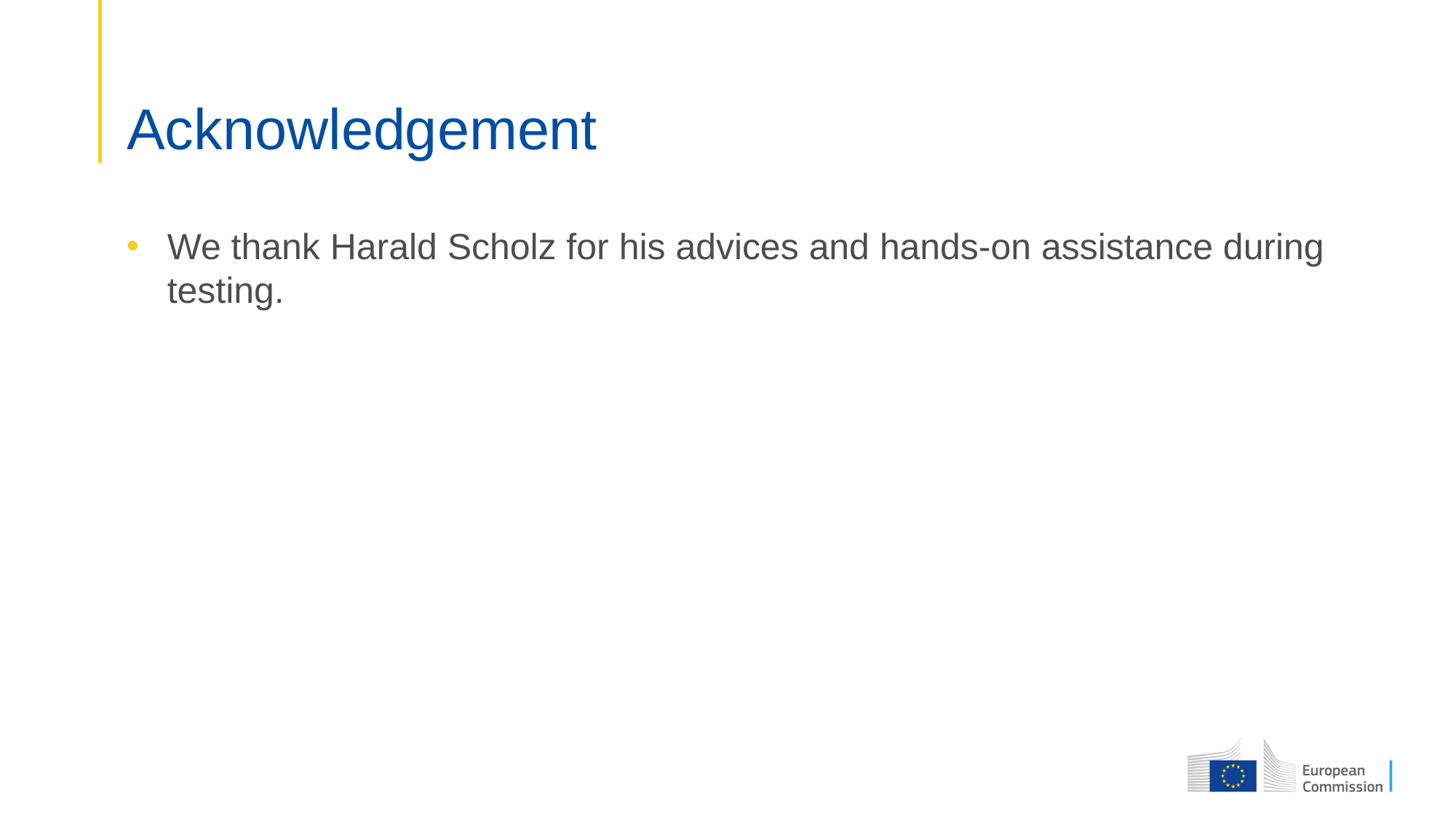

# Acknowledgement
We thank Harald Scholz for his advices and hands-on assistance during testing.